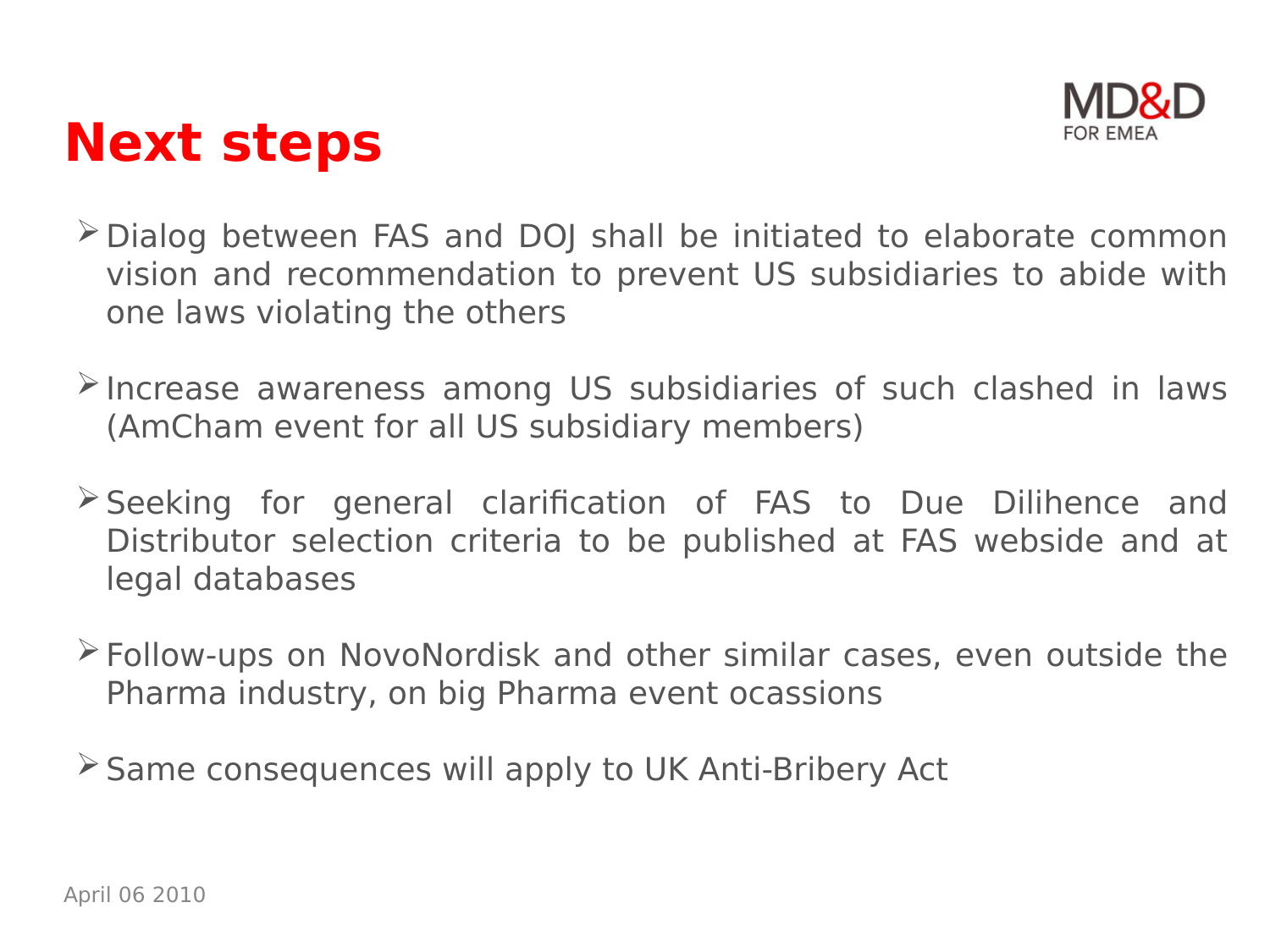

# Next steps

Dialog between FAS and DOJ shall be initiated to elaborate common vision and recommendation to prevent US subsidiaries to abide with one laws violating the others

Increase awareness among US subsidiaries of such clashed in laws (AmCham event for all US subsidiary members)

Seeking for general clarification of FAS to Due Dilihence and Distributor selection criteria to be published at FAS webside and at legal databases

Follow-ups on NovoNordisk and other similar cases, even outside the Pharma industry, on big Pharma event ocassions

Same consequences will apply to UK Anti-Bribery Act

April 06 2010